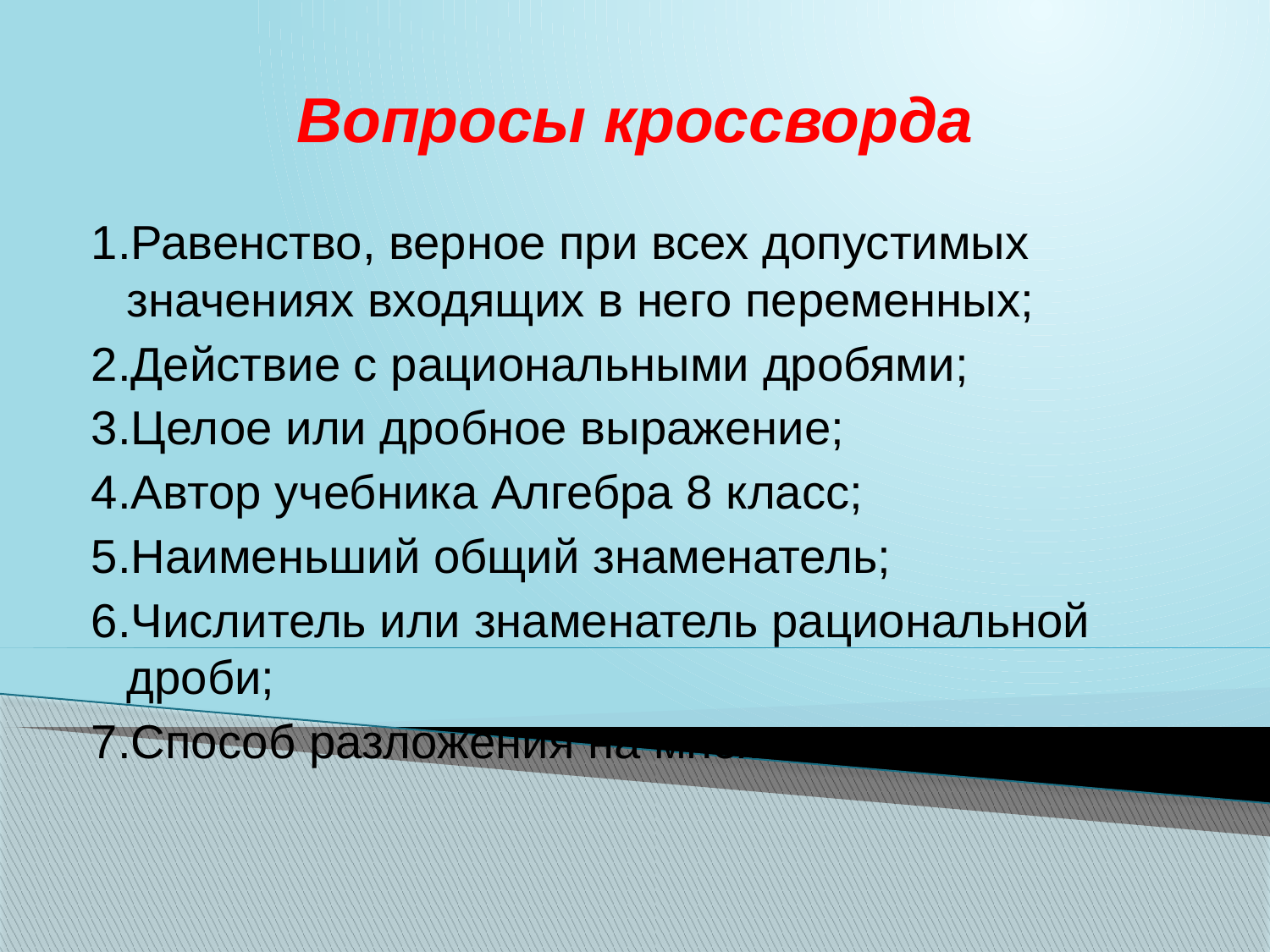

Вопросы кроссворда
1.Равенство, верное при всех допустимых значениях входящих в него переменных;
2.Действие с рациональными дробями;
3.Целое или дробное выражение;
4.Автор учебника Алгебра 8 класс;
5.Наименьший общий знаменатель;
6.Числитель или знаменатель рациональной дроби;
7.Способ разложения на множители.